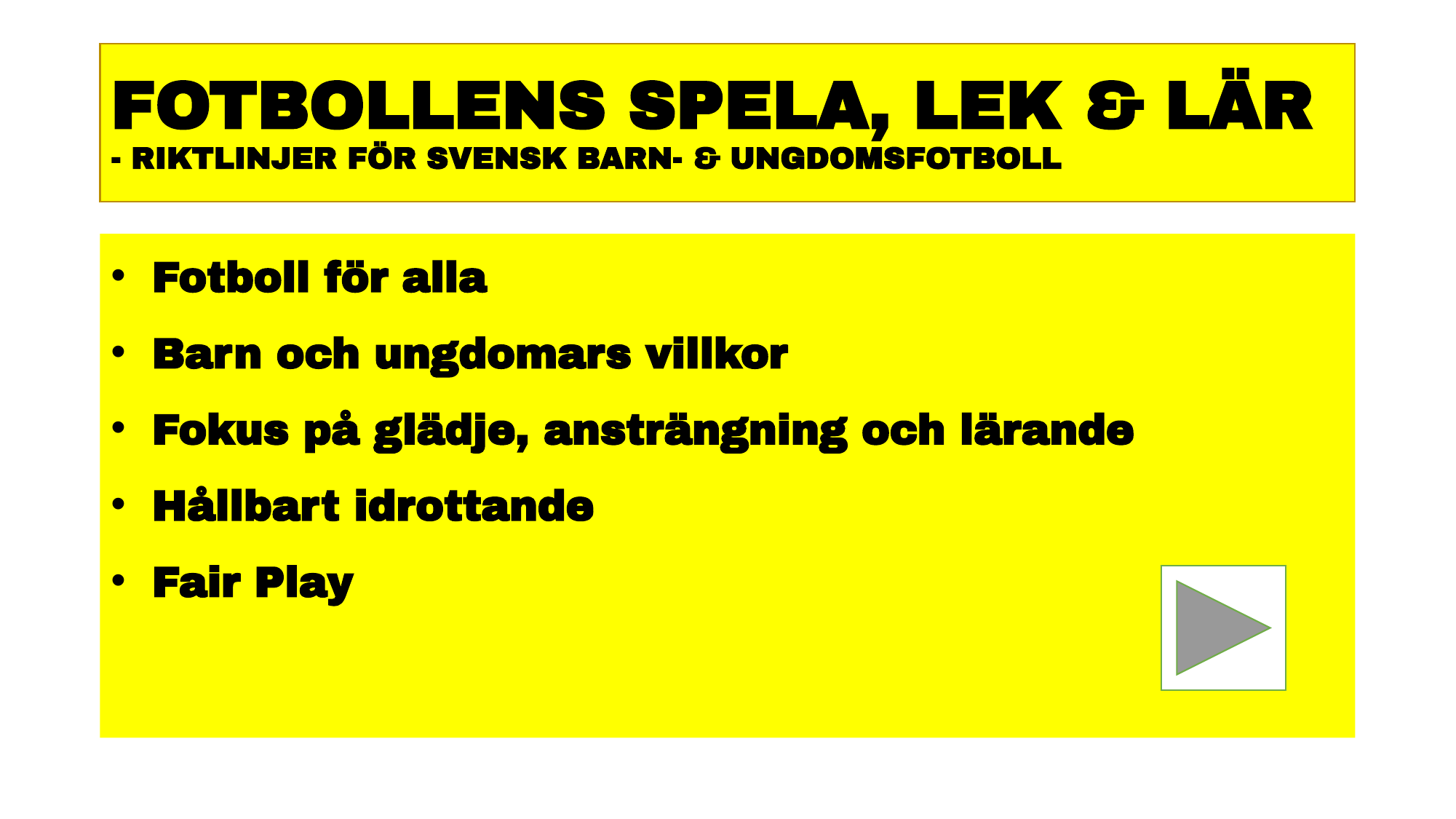

# FOTBOLLENS SPELA, LEK & LÄR - RIKTLINJER FÖR SVENSK BARN- & UNGDOMSFOTBOLL
Fotboll för alla
Barn och ungdomars villkor
Fokus på glädje, ansträngning och lärande
Hållbart idrottande
Fair Play